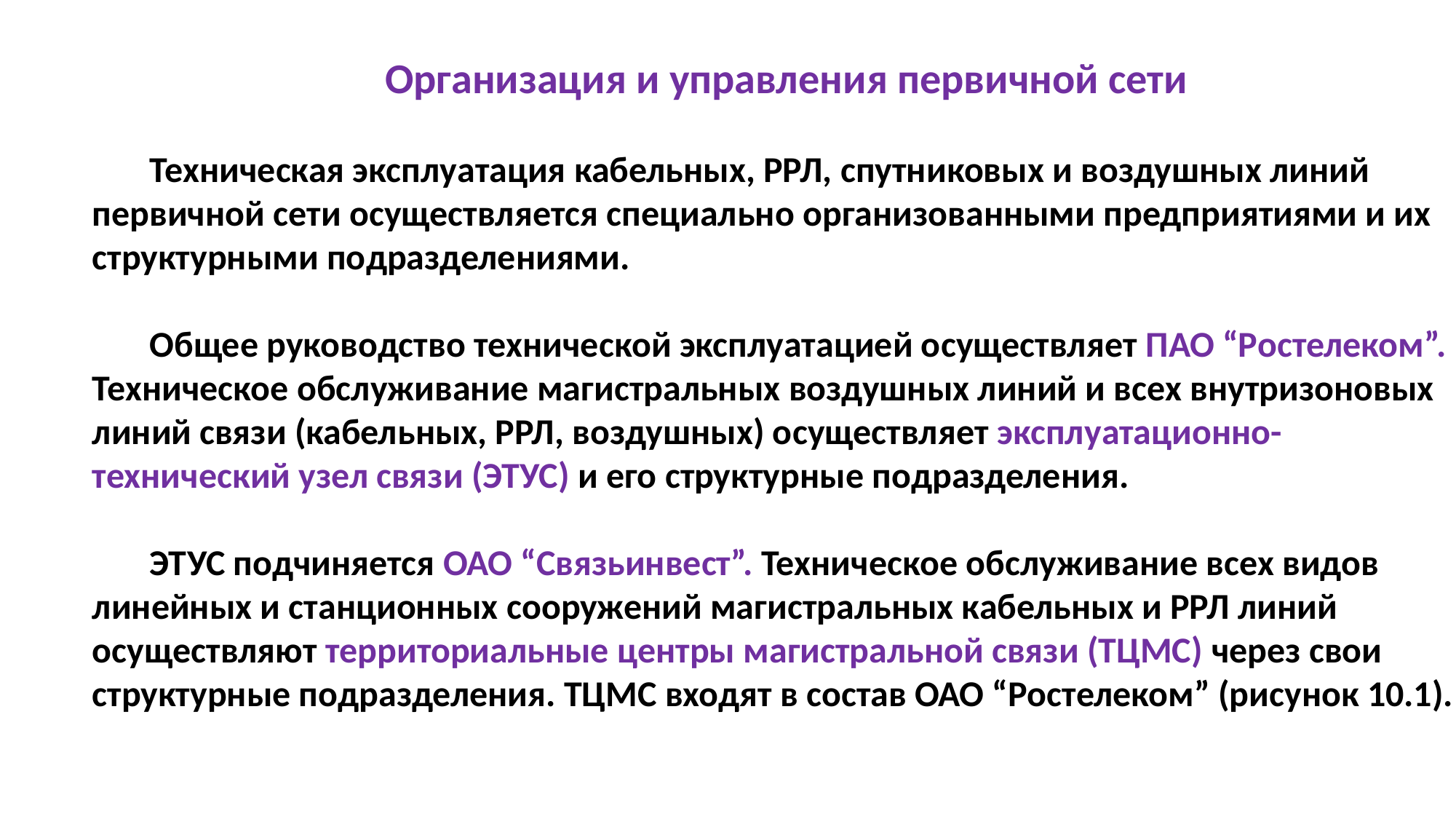

Организация и управления первичной сети

       Техническая эксплуатация кабельных, РРЛ, спутниковых и воздушных линий первичной сети осуществляется специально организованными предприятиями и их структурными подразделениями.

       Общее руководство технической эксплуатацией осуществляет ПАО “Ростелеком”. Техническое обслуживание магистральных воздушных линий и всех внутризоновых линий связи (кабельных, РРЛ, воздушных) осуществляет эксплуатационно-технический узел связи (ЭТУС) и его структурные подразделения.

       ЭТУС подчиняется ОАО “Связьинвест”. Техническое обслуживание всех видов линейных и станционных сооружений магистральных кабельных и РРЛ линий осуществляют территориальные центры магистральной связи (ТЦМС) через свои структурные подразделения. ТЦМС входят в состав ОАО “Ростелеком” (рисунок 10.1).